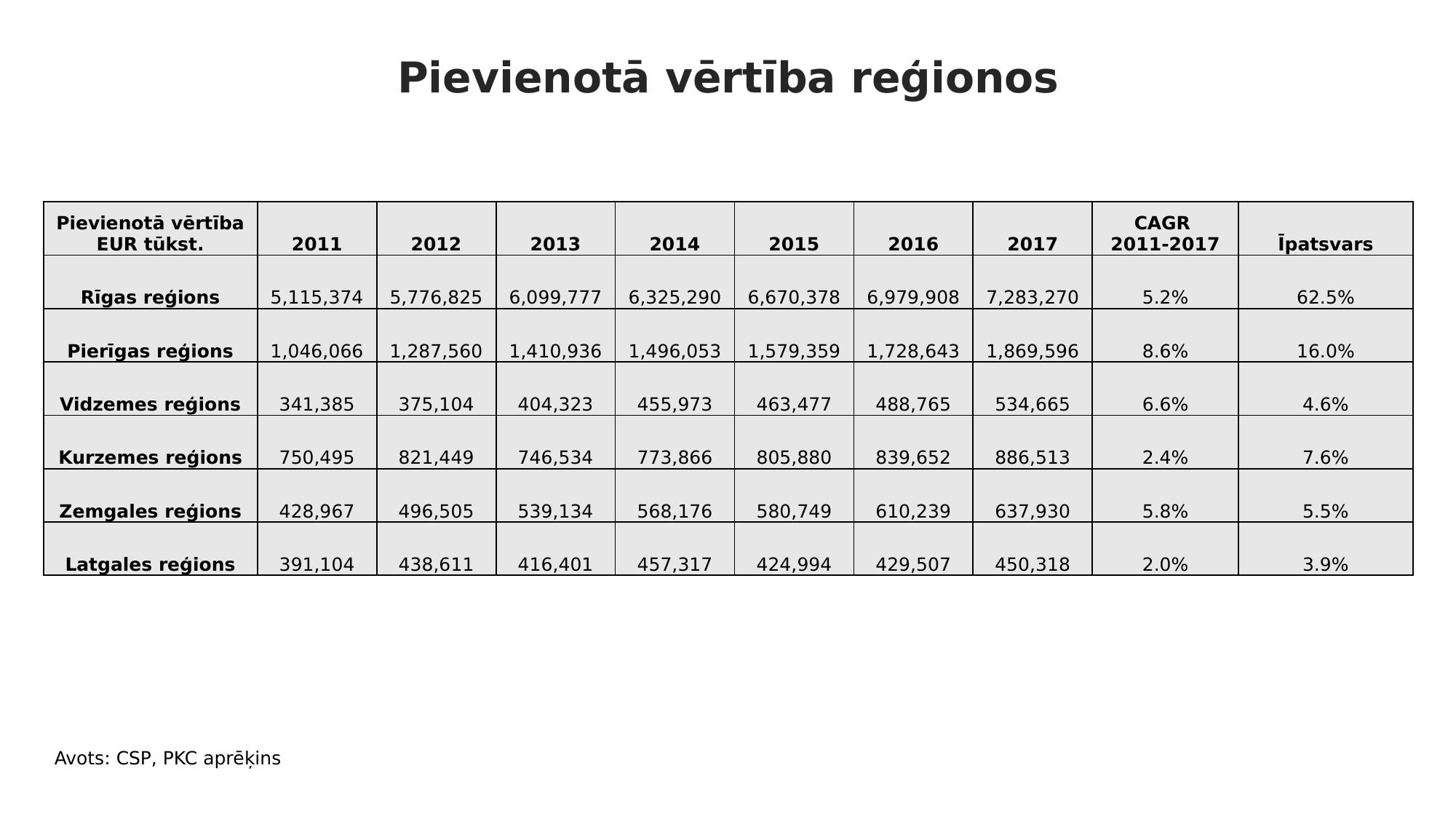

# Pievienotā vērtība reģionos
| Pievienotā vērtība EUR tūkst. | 2011 | 2012 | 2013 | 2014 | 2015 | 2016 | 2017 | CAGR 2011-2017 | Īpatsvars |
| --- | --- | --- | --- | --- | --- | --- | --- | --- | --- |
| Rīgas reģions | 5,115,374 | 5,776,825 | 6,099,777 | 6,325,290 | 6,670,378 | 6,979,908 | 7,283,270 | 5.2% | 62.5% |
| Pierīgas reģions | 1,046,066 | 1,287,560 | 1,410,936 | 1,496,053 | 1,579,359 | 1,728,643 | 1,869,596 | 8.6% | 16.0% |
| Vidzemes reģions | 341,385 | 375,104 | 404,323 | 455,973 | 463,477 | 488,765 | 534,665 | 6.6% | 4.6% |
| Kurzemes reģions | 750,495 | 821,449 | 746,534 | 773,866 | 805,880 | 839,652 | 886,513 | 2.4% | 7.6% |
| Zemgales reģions | 428,967 | 496,505 | 539,134 | 568,176 | 580,749 | 610,239 | 637,930 | 5.8% | 5.5% |
| Latgales reģions | 391,104 | 438,611 | 416,401 | 457,317 | 424,994 | 429,507 | 450,318 | 2.0% | 3.9% |
Avots: CSP, PKC aprēķins